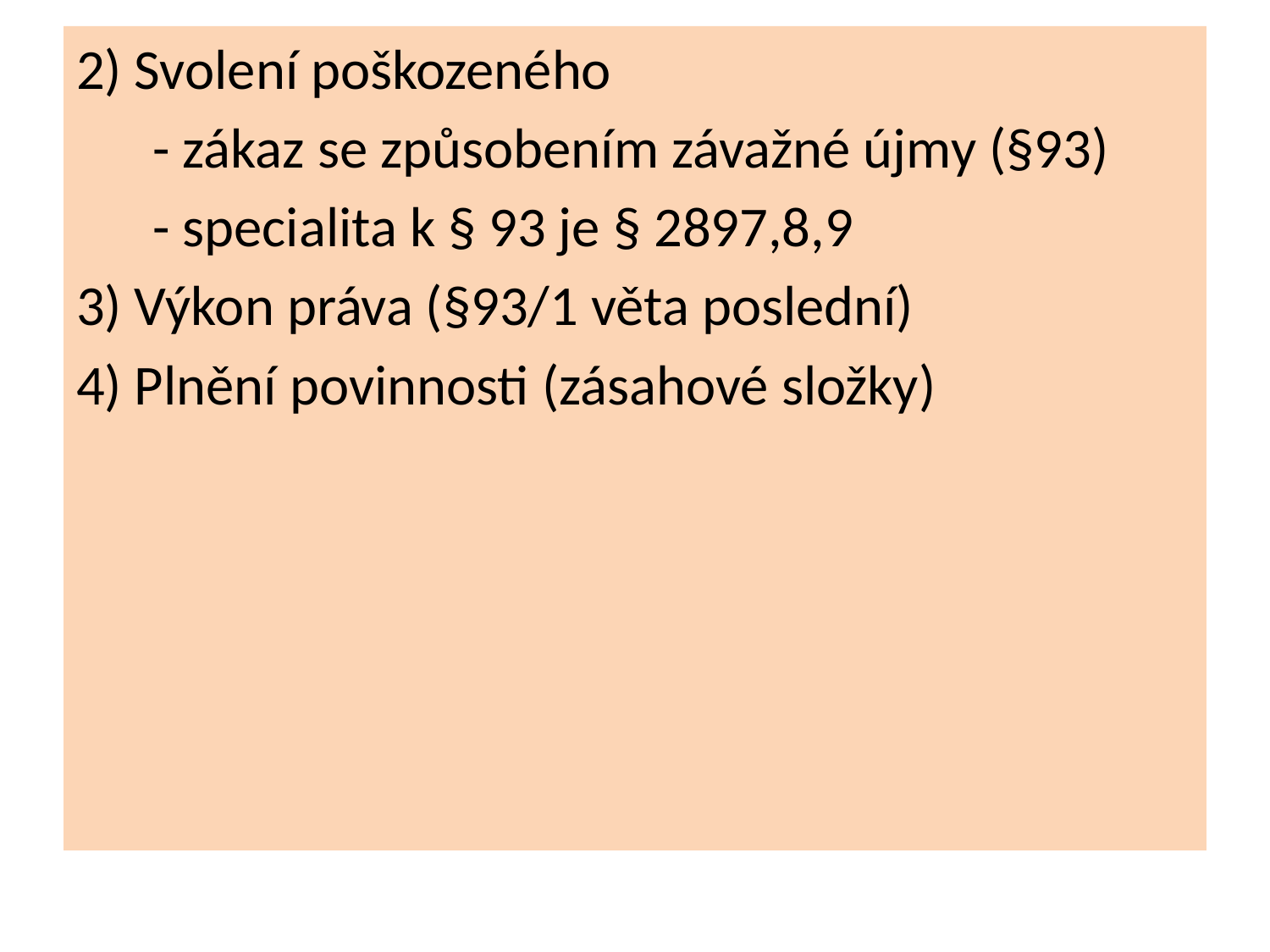

2) Svolení poškozeného
      - zákaz se způsobením závažné újmy (§93)
      - specialita k § 93 je § 2897,8,9
3) Výkon práva (§93/1 věta poslední)
4) Plnění povinnosti (zásahové složky)
#